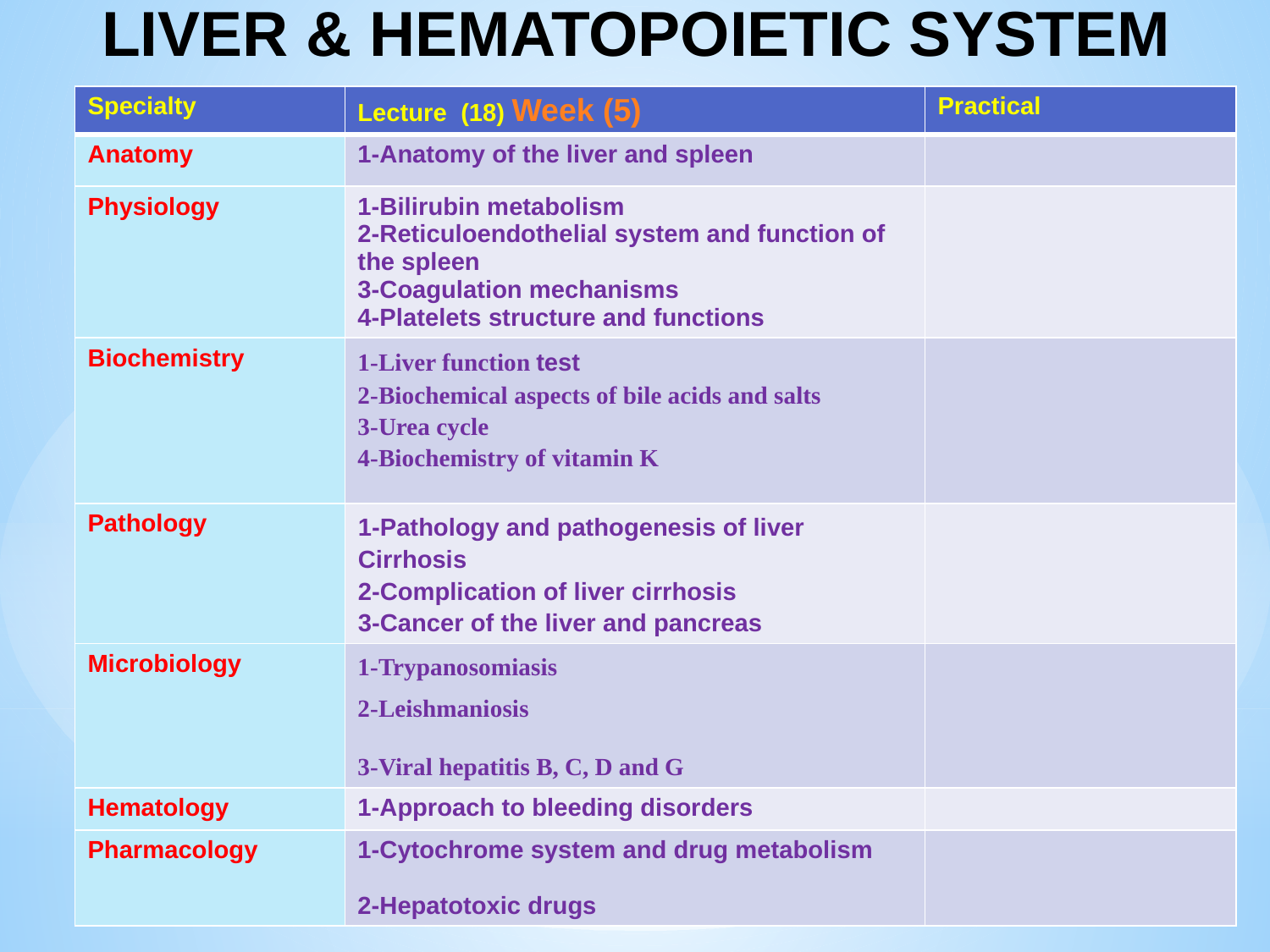

# LIVER & HEMATOPOIETIC SYSTEM
| Specialty | Lecture (18) Week (5) | Practical |
| --- | --- | --- |
| Anatomy | 1-Anatomy of the liver and spleen |  |
| Physiology | 1-Bilirubin metabolism 2-Reticuloendothelial system and function of the spleen 3-Coagulation mechanisms 4-Platelets structure and functions |  |
| Biochemistry | 1-Liver function test 2-Biochemical aspects of bile acids and salts 3-Urea cycle 4-Biochemistry of vitamin K |  |
| Pathology | 1-Pathology and pathogenesis of liver Cirrhosis 2-Complication of liver cirrhosis 3-Cancer of the liver and pancreas |  |
| Microbiology | 1-Trypanosomiasis 2-Leishmaniosis 3-Viral hepatitis B, C, D and G |  |
| Hematology | 1-Approach to bleeding disorders |  |
| Pharmacology | 1-Cytochrome system and drug metabolism 2-Hepatotoxic drugs |  |